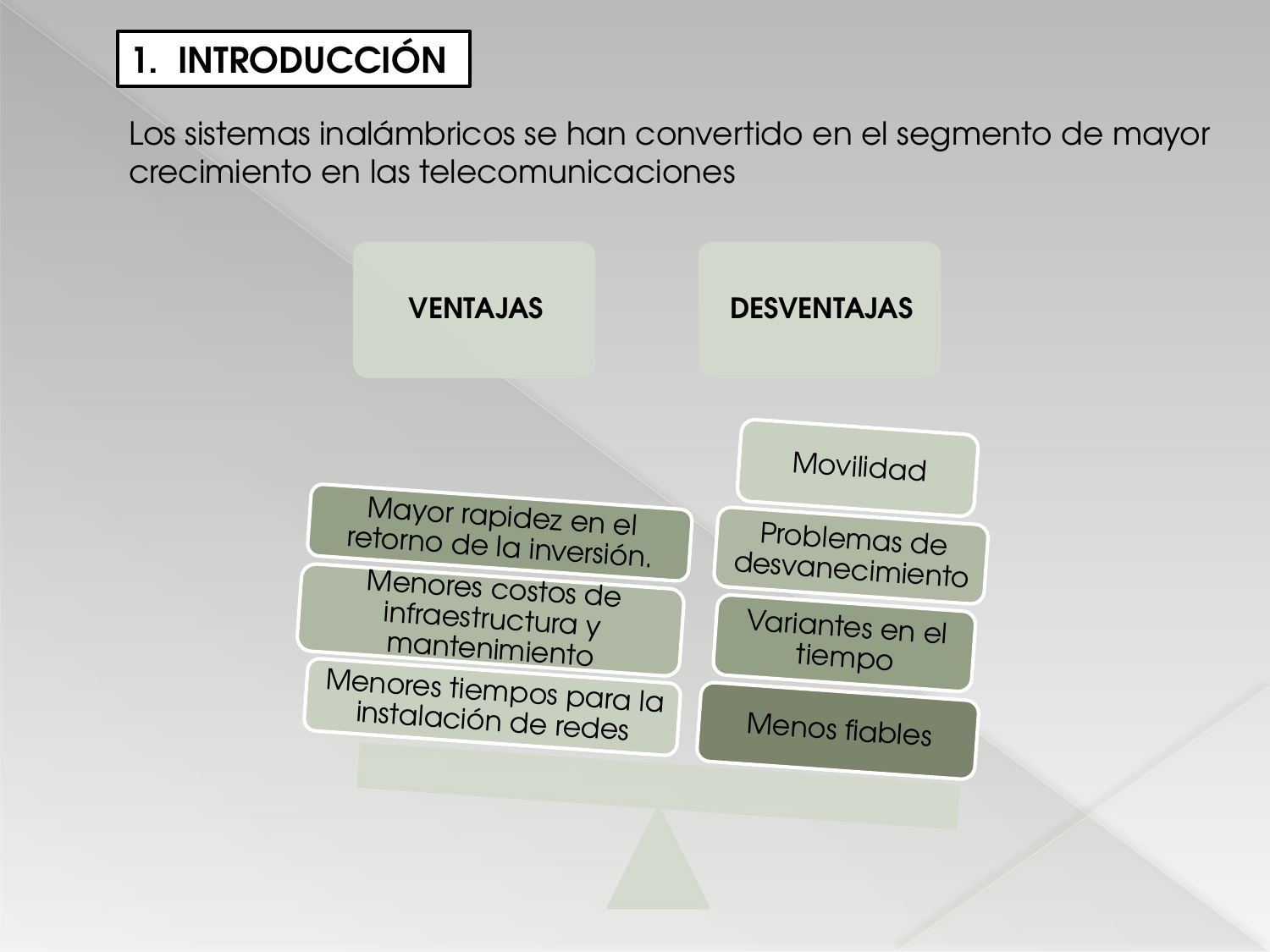

INTRODUCCIÓN
Los sistemas inalámbricos se han convertido en el segmento de mayor crecimiento en las telecomunicaciones
VENTAJAS
DESVENTAJAS
Menos fiables
Variantes en el tiempo
Problemas de desvanecimiento
Movilidad
Menores tiempos para la instalación de redes
Menores costos de infraestructura y mantenimiento
Mayor rapidez en el retorno de la inversión.